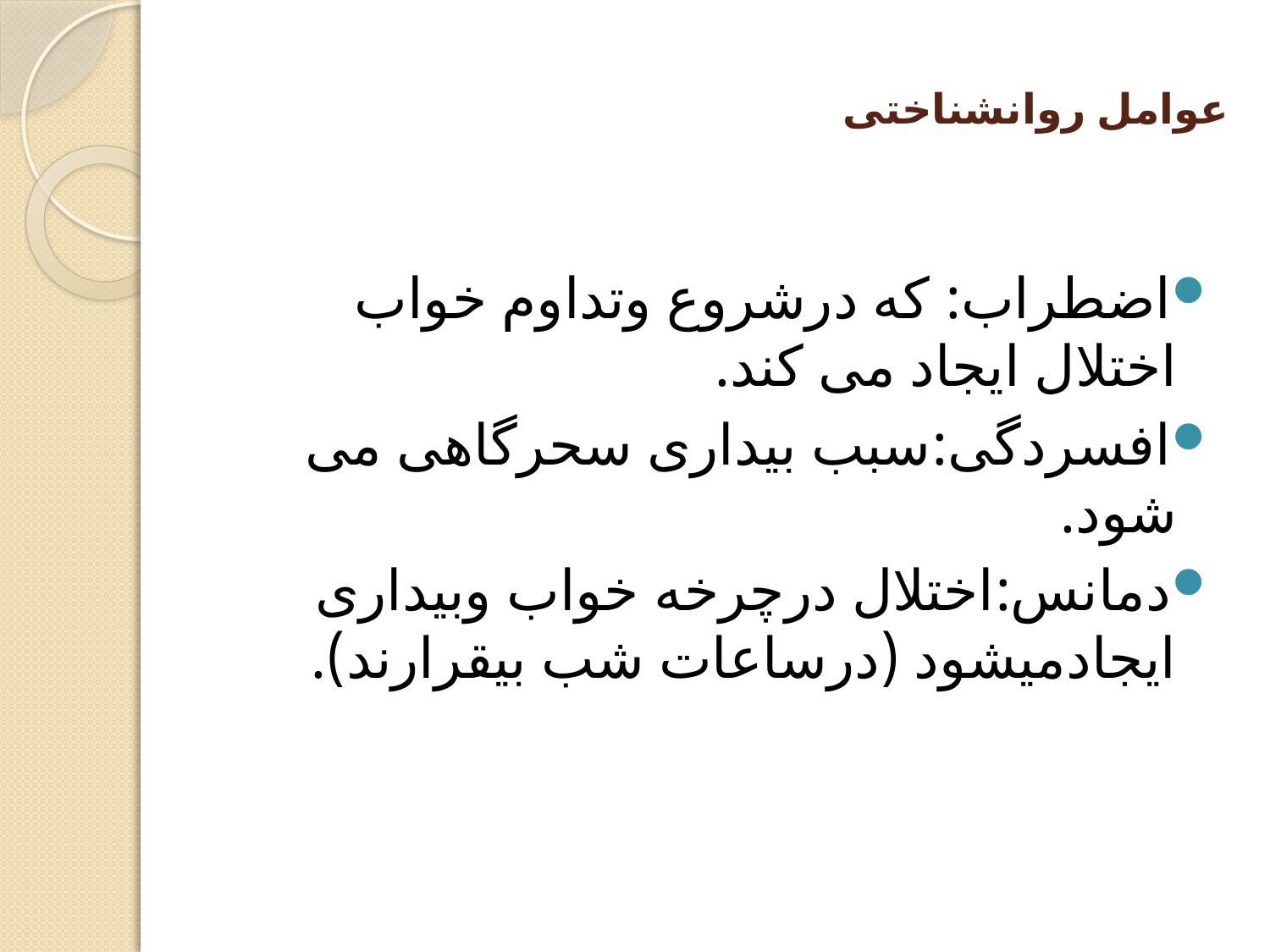

# عوامل روانشناختی
اضطراب: که درشروع وتداوم خواب اختلال ایجاد می کند.
افسردگی:سبب بیداری سحرگاهی می شود.
دمانس:اختلال درچرخه خواب وبیداری ایجادمیشود (درساعات شب بیقرارند).